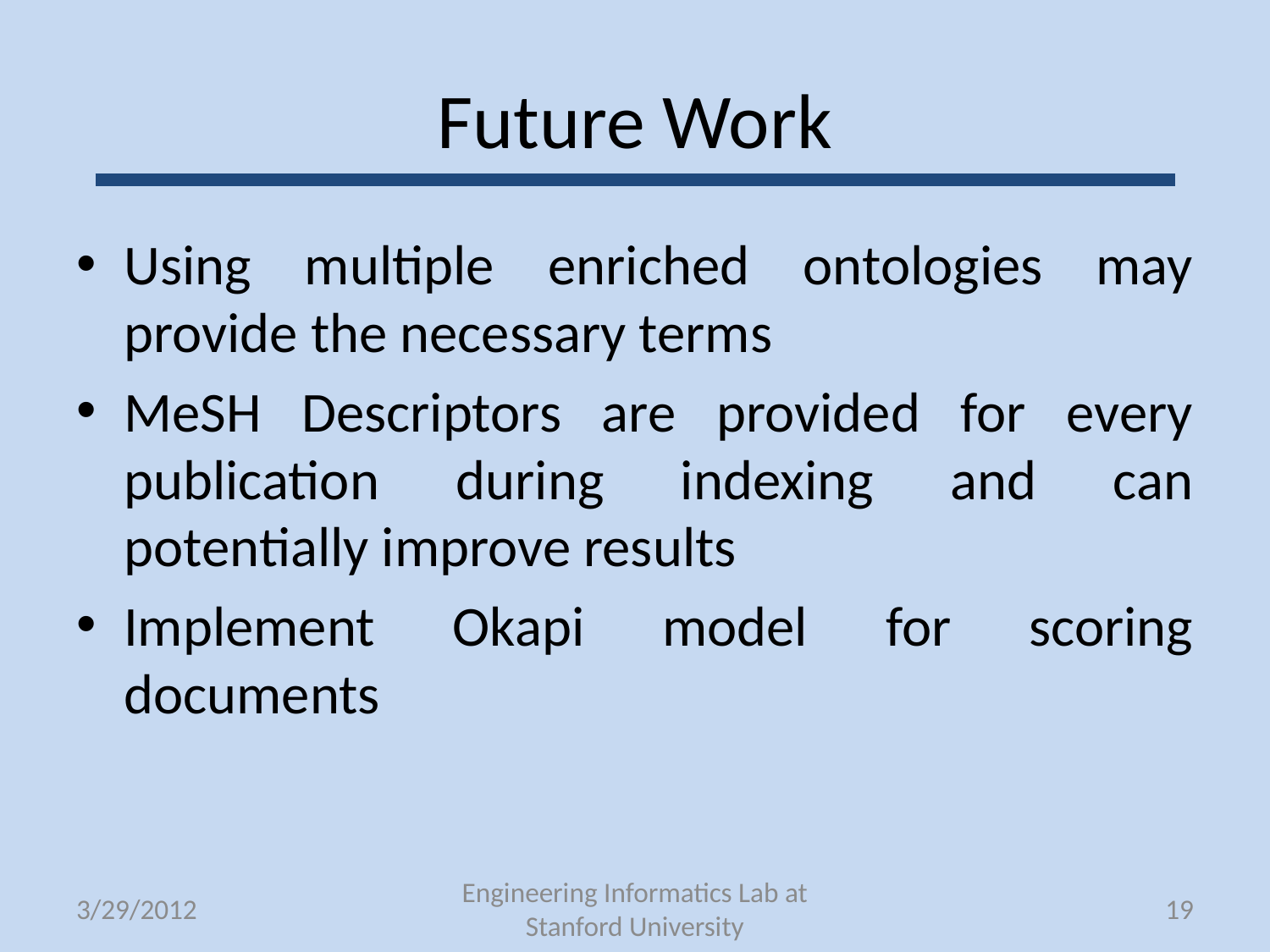

# Future Work
Using multiple enriched ontologies may provide the necessary terms
MeSH Descriptors are provided for every publication during indexing and can potentially improve results
Implement Okapi model for scoring documents
3/29/2012
Engineering Informatics Lab at Stanford University
19